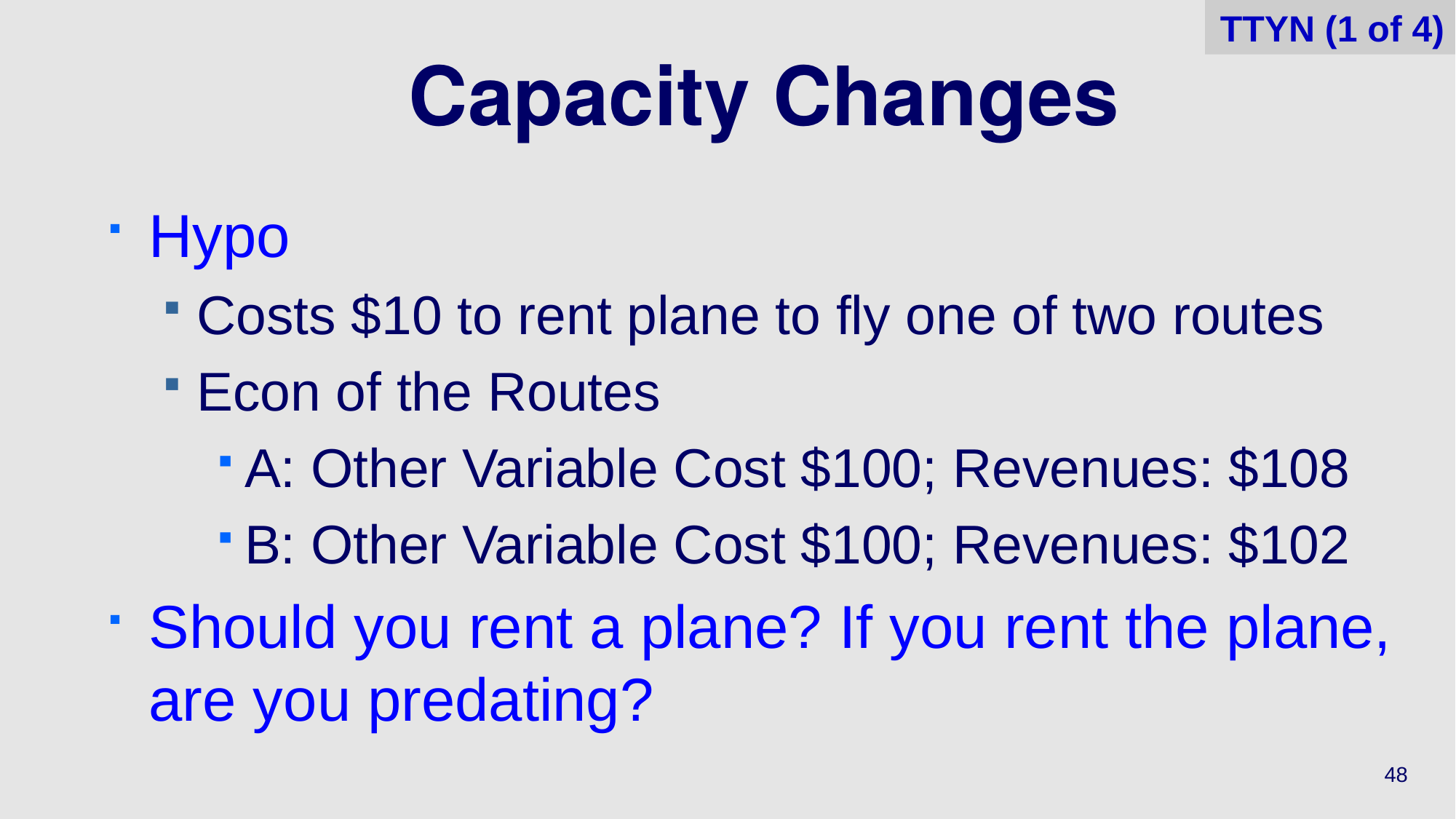

TTYN (1 of 4)
# Capacity Changes
Hypo
Costs $10 to rent plane to fly one of two routes
Econ of the Routes
A: Other Variable Cost $100; Revenues: $108
B: Other Variable Cost $100; Revenues: $102
Should you rent a plane? If you rent the plane, are you predating?
48